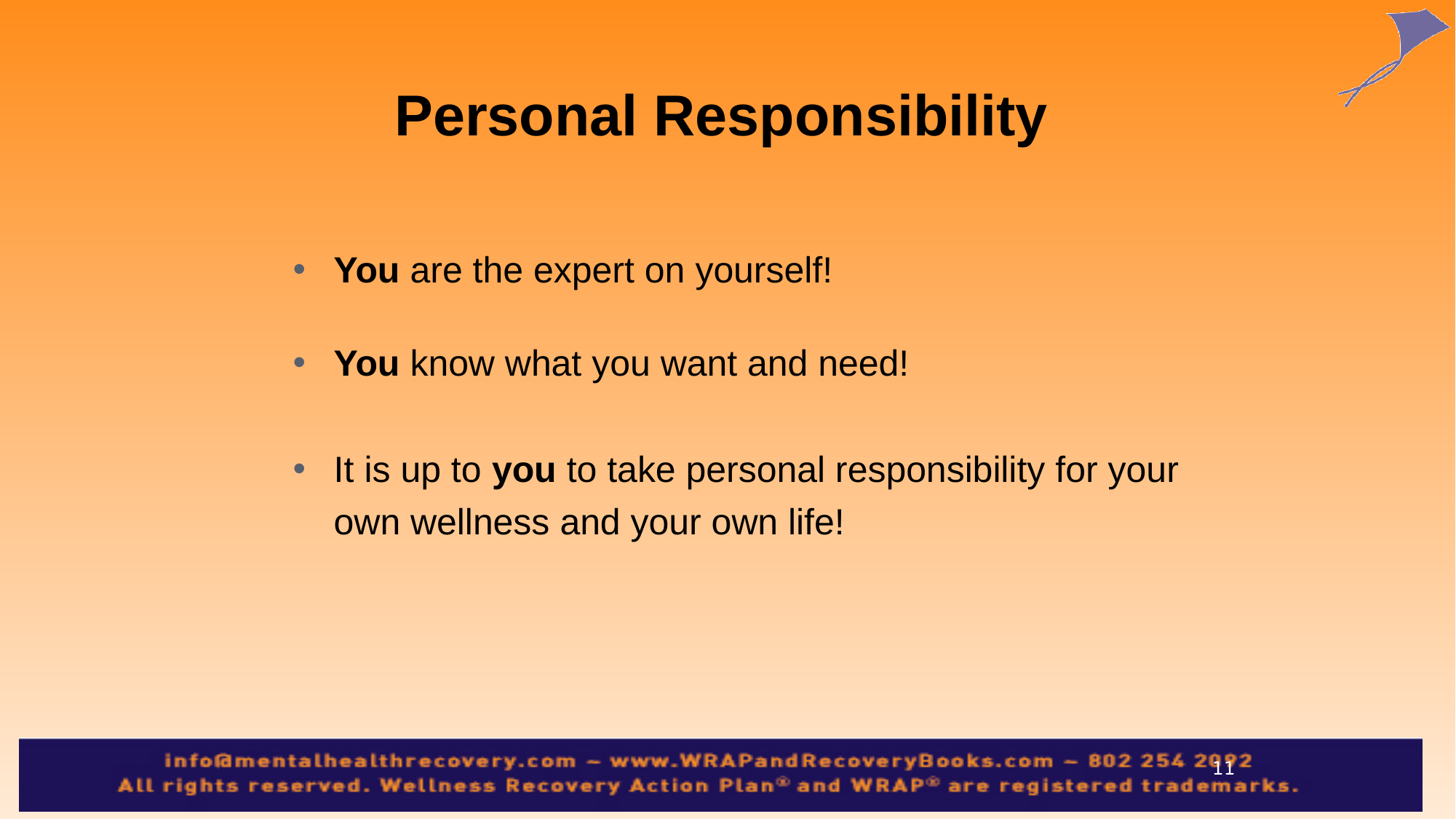

Personal Responsibility
You are the expert on yourself!

You know what you want and need!

It is up to you to take personal responsibility for your own wellness and your own life!

11